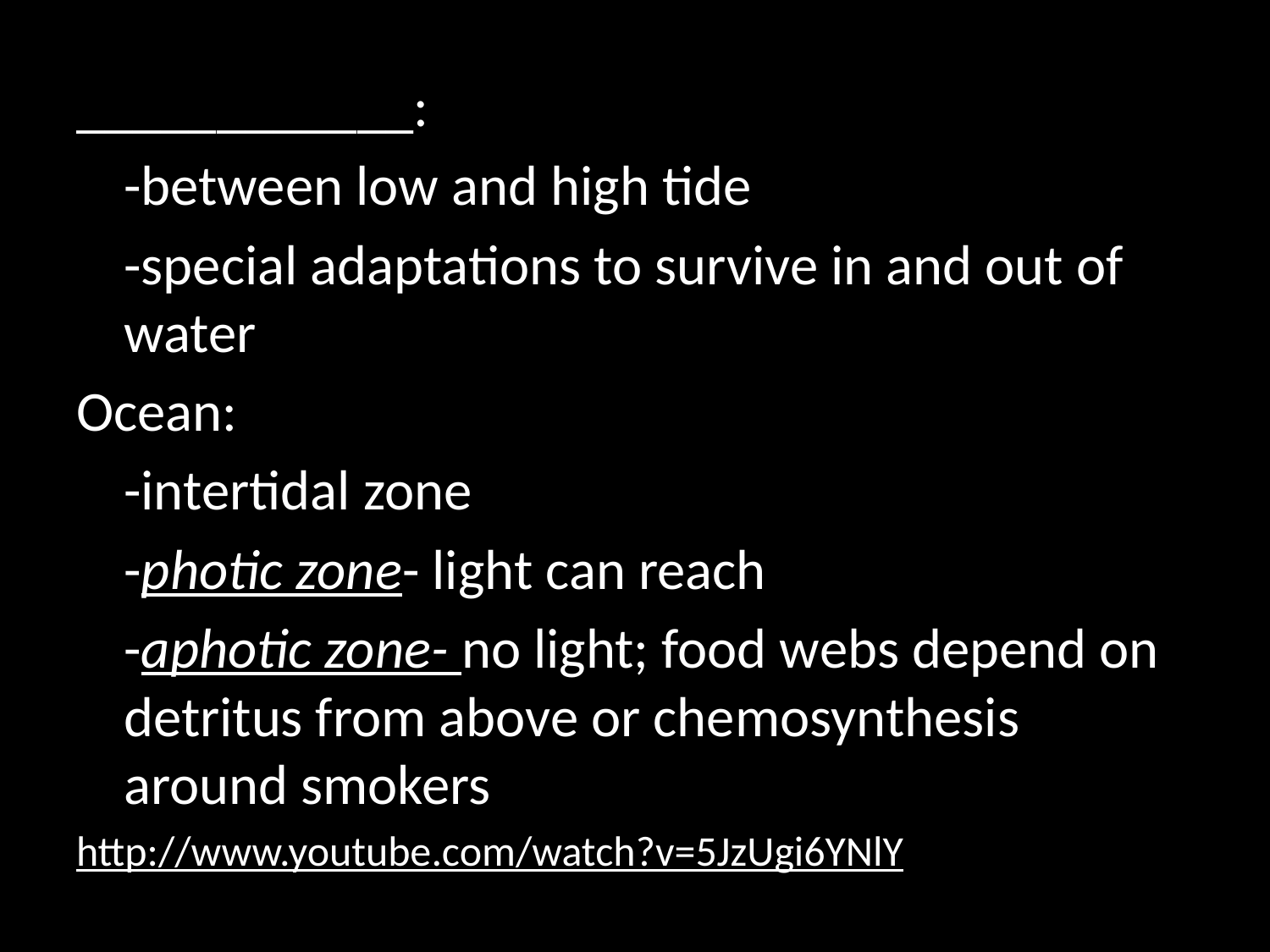

____________:
	-between low and high tide
	-special adaptations to survive in and out of water
Ocean:
	-intertidal zone
	-photic zone- light can reach
	-aphotic zone- no light; food webs depend on detritus from above or chemosynthesis around smokers
http://www.youtube.com/watch?v=5JzUgi6YNlY